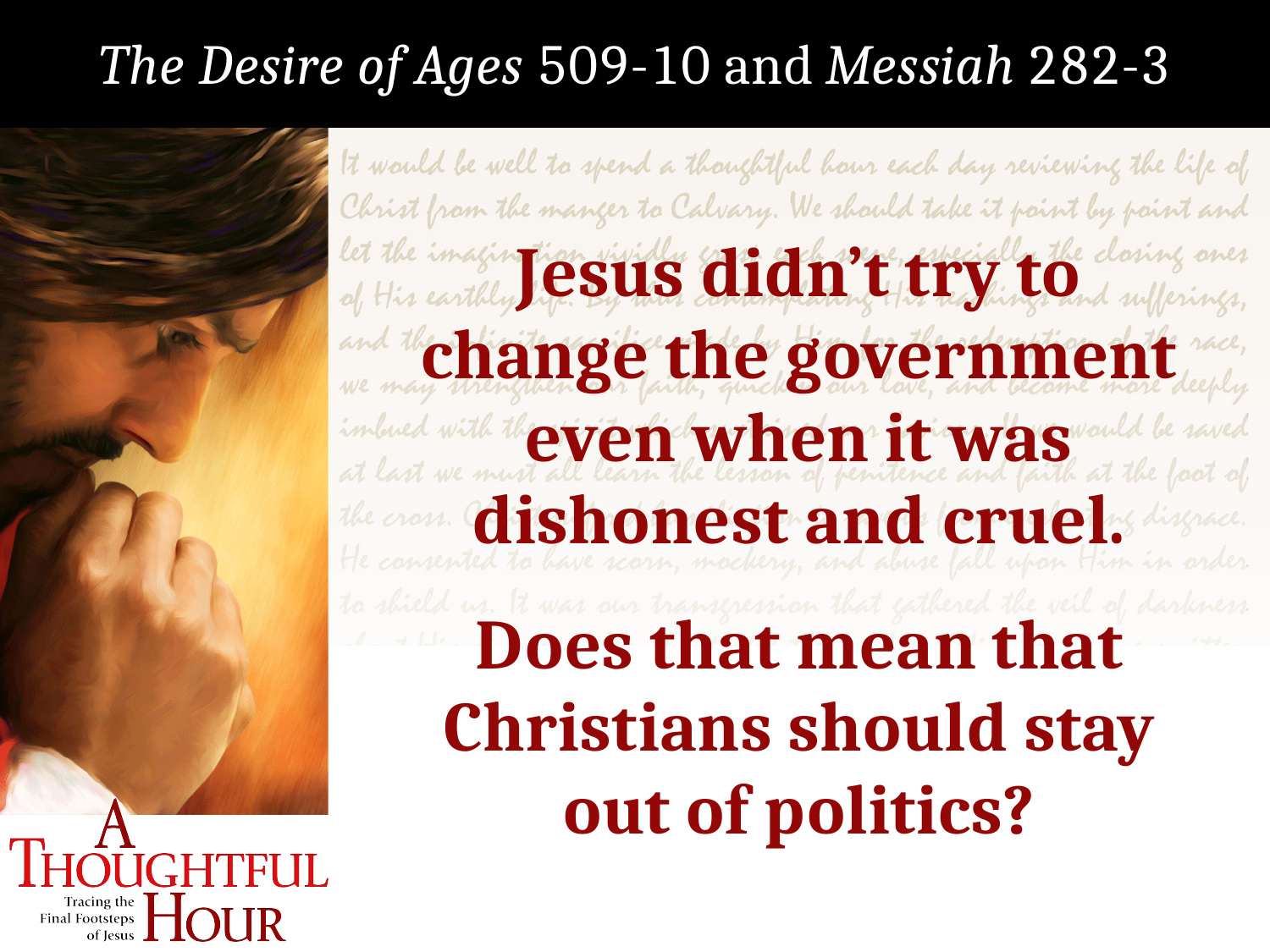

The Desire of Ages 509-10 and Messiah 282-3
Jesus didn’t try to
change the government even when it was dishonest and cruel.
Does that mean that Christians should stay out of politics?